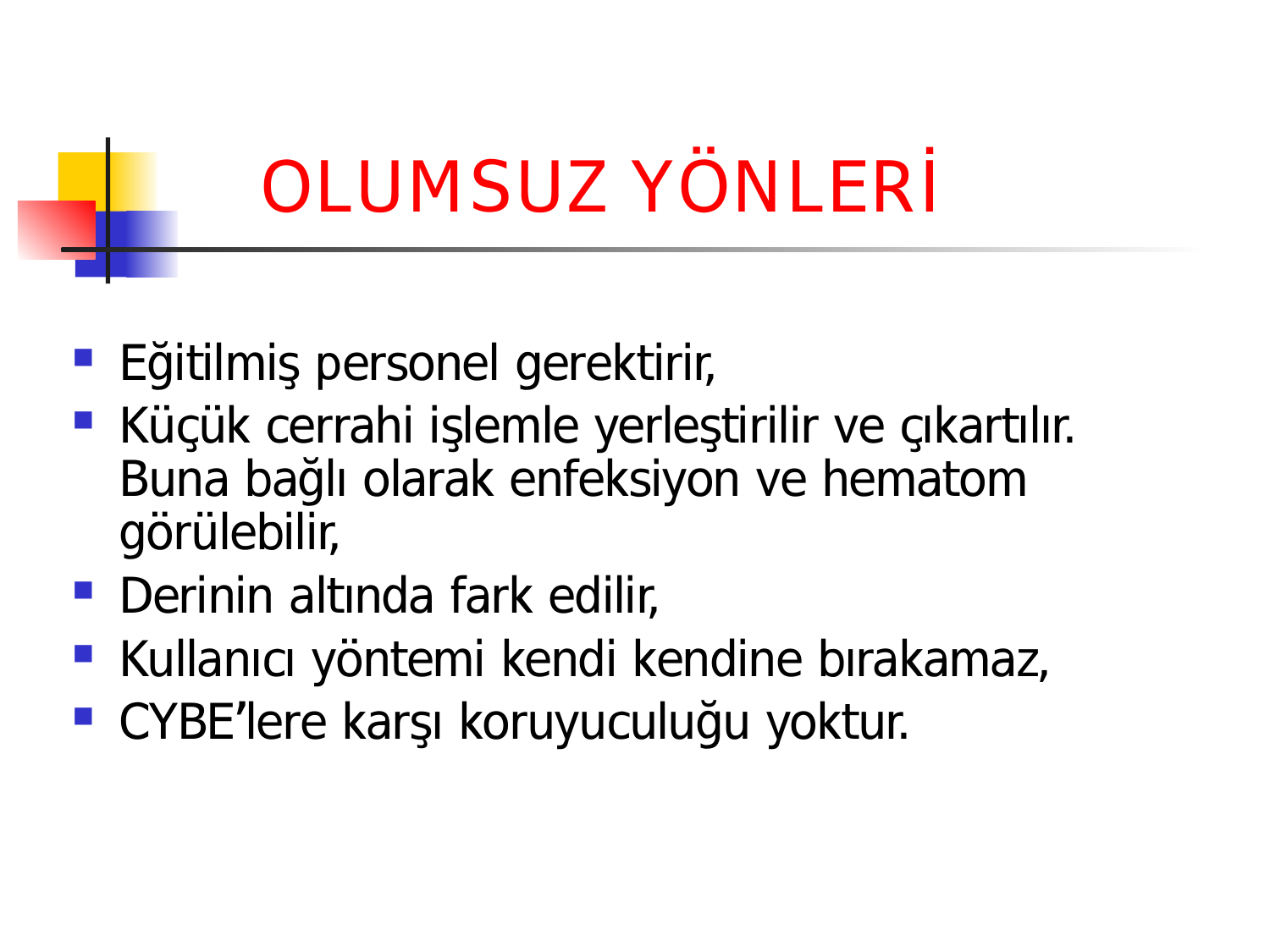

# OLUMSUZ YÖNLERİ
Eğitilmiş personel gerektirir,
Küçük cerrahi işlemle yerleştirilir ve çıkartılır. Buna bağlı olarak enfeksiyon ve hematom görülebilir,
Derinin altında fark edilir,
Kullanıcı yöntemi kendi kendine bırakamaz,
CYBE’lere karşı koruyuculuğu yoktur.